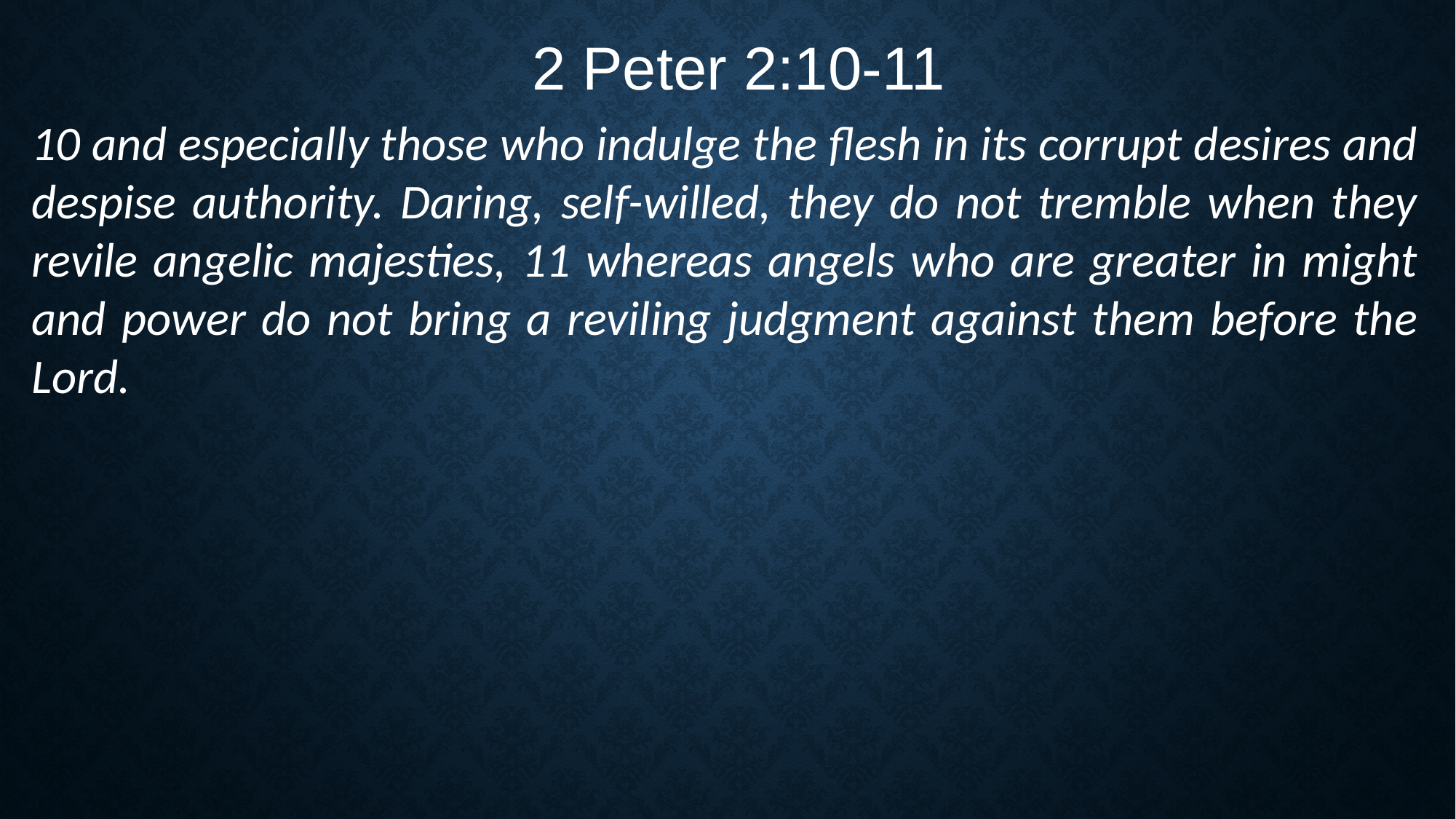

2 Peter 2:10-11
10 and especially those who indulge the flesh in its corrupt desires and despise authority. Daring, self-willed, they do not tremble when they revile angelic majesties, 11 whereas angels who are greater in might and power do not bring a reviling judgment against them before the Lord.